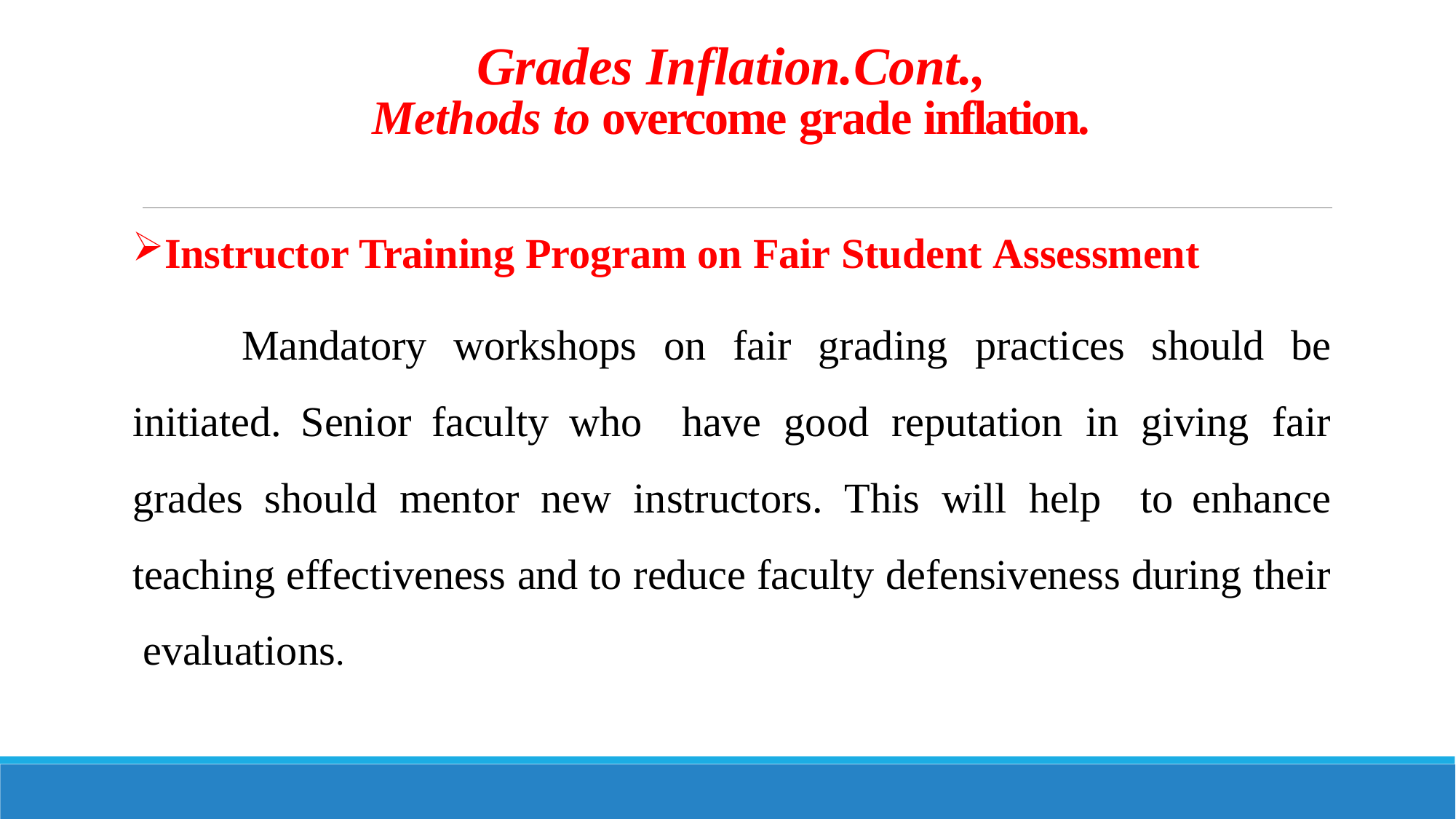

# Grades Inflation.Cont., Methods to overcome grade inflation.
Instructor Training Program on Fair Student Assessment
	Mandatory workshops on fair grading practices should be initiated. Senior faculty who  have good reputation in giving fair grades should mentor new instructors. This will help  to enhance teaching effectiveness and to reduce faculty defensiveness during their  evaluations.